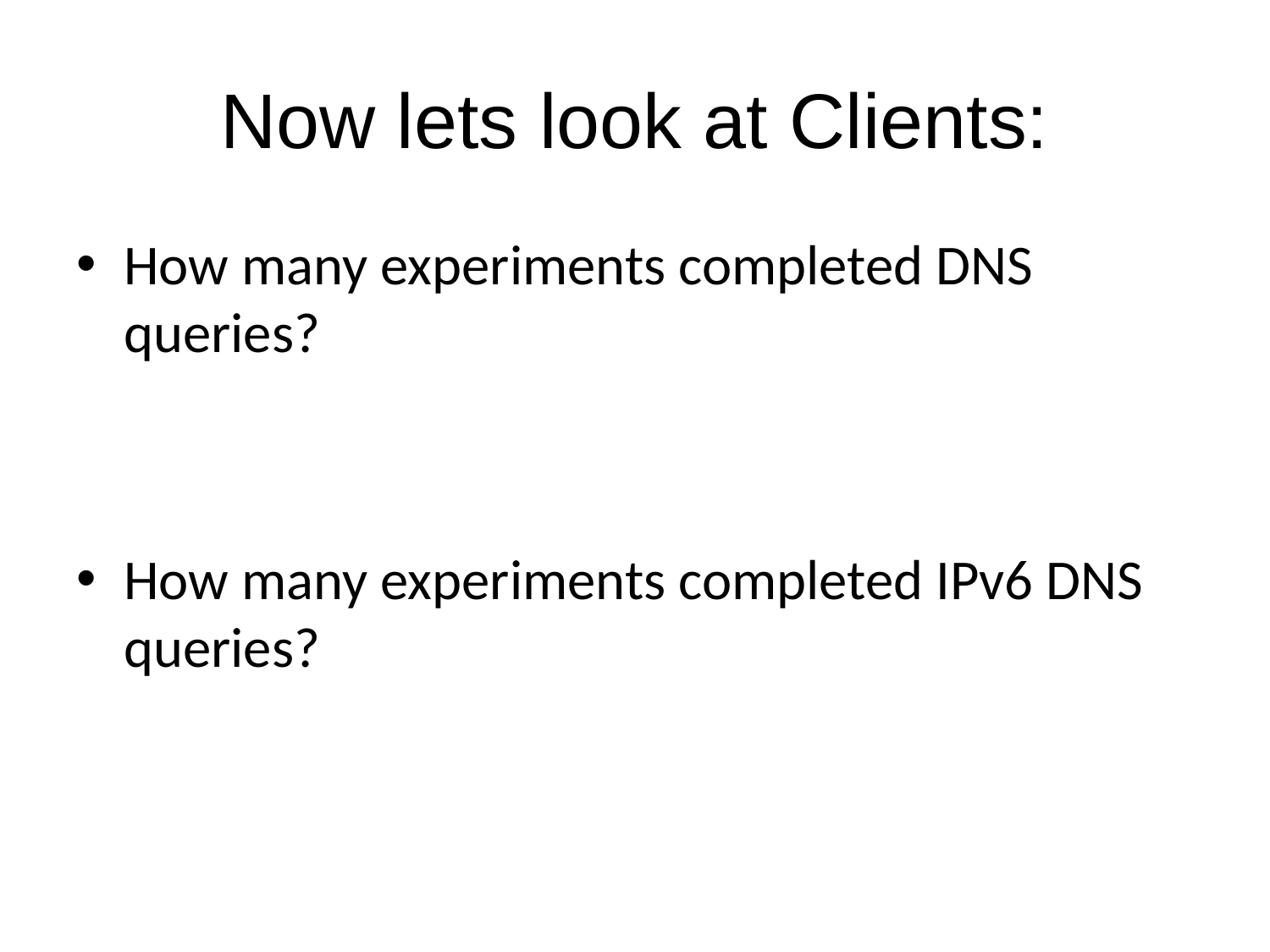

# Now lets look at Clients:
How many experiments completed DNS queries?

How many experiments completed IPv6 DNS queries?